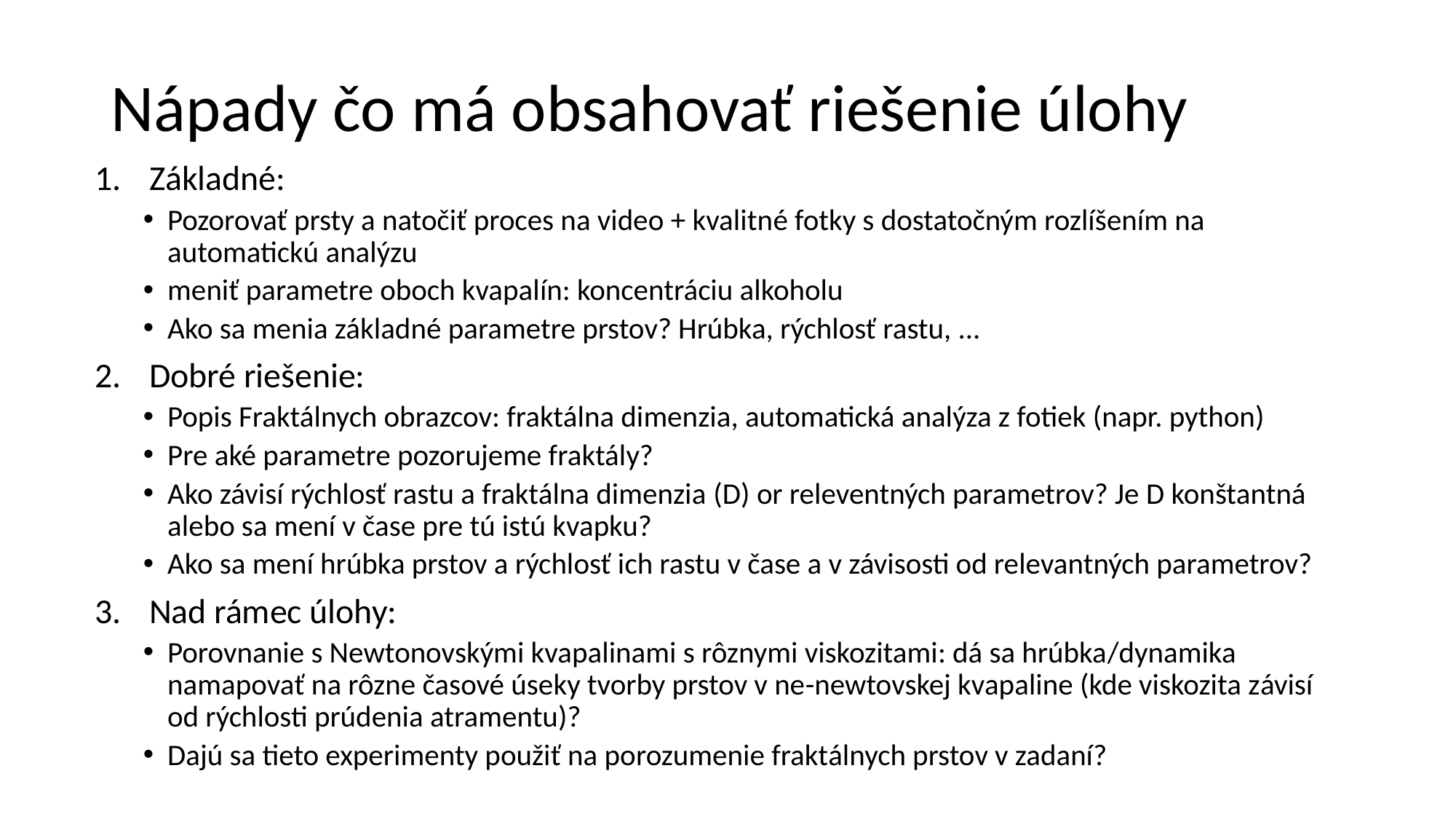

# Nápady čo má obsahovať riešenie úlohy
Základné:
Pozorovať prsty a natočiť proces na video + kvalitné fotky s dostatočným rozlíšením na automatickú analýzu
meniť parametre oboch kvapalín: koncentráciu alkoholu
Ako sa menia základné parametre prstov? Hrúbka, rýchlosť rastu, ...
Dobré riešenie:
Popis Fraktálnych obrazcov: fraktálna dimenzia, automatická analýza z fotiek (napr. python)
Pre aké parametre pozorujeme fraktály?
Ako závisí rýchlosť rastu a fraktálna dimenzia (D) or releventných parametrov? Je D konštantná alebo sa mení v čase pre tú istú kvapku?
Ako sa mení hrúbka prstov a rýchlosť ich rastu v čase a v závisosti od relevantných parametrov?
Nad rámec úlohy:
Porovnanie s Newtonovskými kvapalinami s rôznymi viskozitami: dá sa hrúbka/dynamika namapovať na rôzne časové úseky tvorby prstov v ne-newtovskej kvapaline (kde viskozita závisí od rýchlosti prúdenia atramentu)?
Dajú sa tieto experimenty použiť na porozumenie fraktálnych prstov v zadaní?